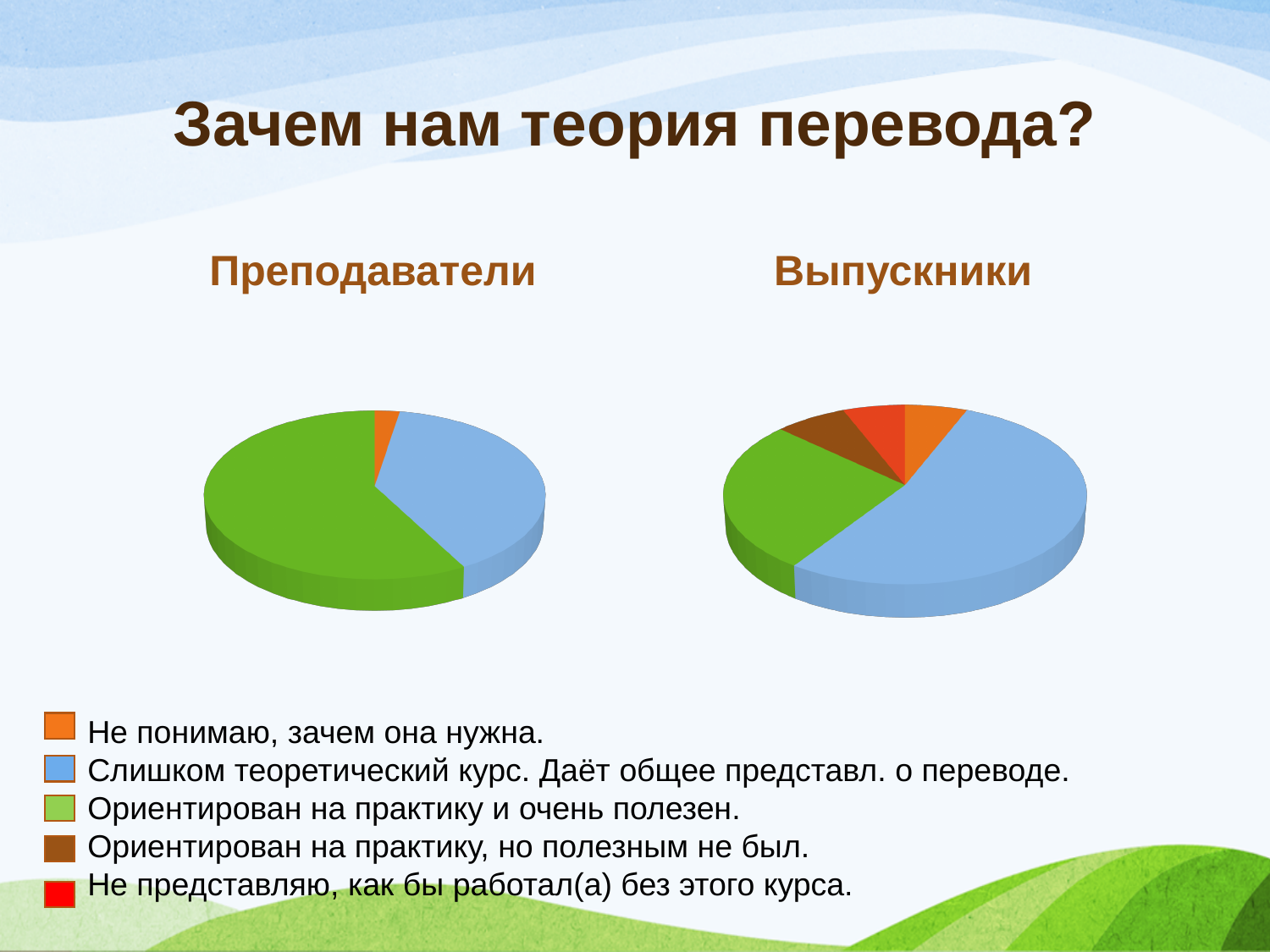

# Зачем нам теория перевода?
Преподаватели
Выпускники

[unsupported chart]

[unsupported chart]

Не понимаю, зачем она нужна.
Слишком теоретический курс. Даёт общее представл. о переводе.
Ориентирован на практику и очень полезен.
Ориентирован на практику, но полезным не был.
Не представляю, как бы работал(а) без этого курса.